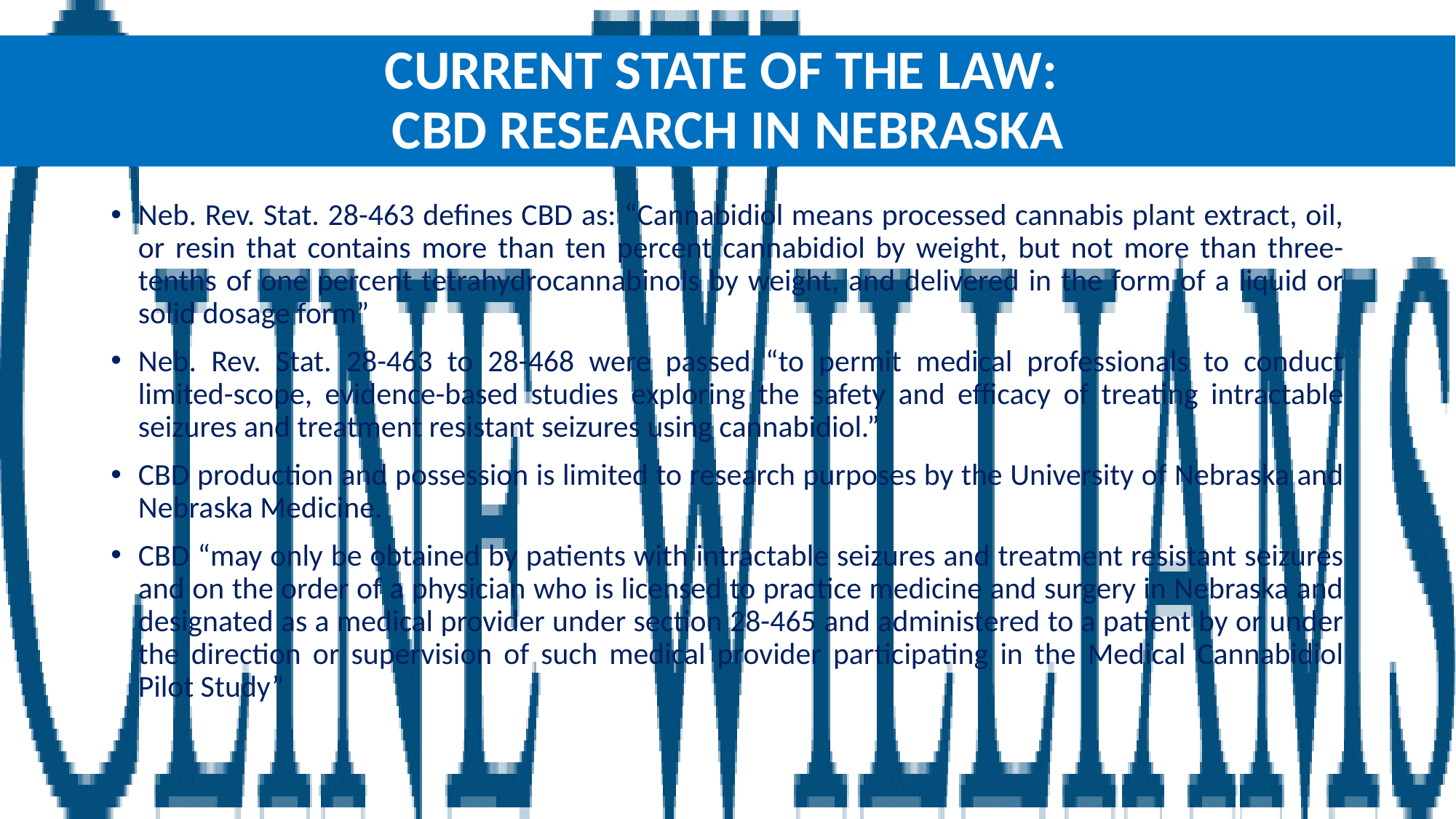

# Current state of the law: CBD RESEARCH IN NEBRASKA
Neb. Rev. Stat. 28-463 defines CBD as: “Cannabidiol means processed cannabis plant extract, oil, or resin that contains more than ten percent cannabidiol by weight, but not more than three-tenths of one percent tetrahydrocannabinols by weight, and delivered in the form of a liquid or solid dosage form”
Neb. Rev. Stat. 28-463 to 28-468 were passed “to permit medical professionals to conduct limited-scope, evidence-based studies exploring the safety and efficacy of treating intractable seizures and treatment resistant seizures using cannabidiol.”
CBD production and possession is limited to research purposes by the University of Nebraska and Nebraska Medicine.
CBD “may only be obtained by patients with intractable seizures and treatment resistant seizures and on the order of a physician who is licensed to practice medicine and surgery in Nebraska and designated as a medical provider under section 28-465 and administered to a patient by or under the direction or supervision of such medical provider participating in the Medical Cannabidiol Pilot Study”